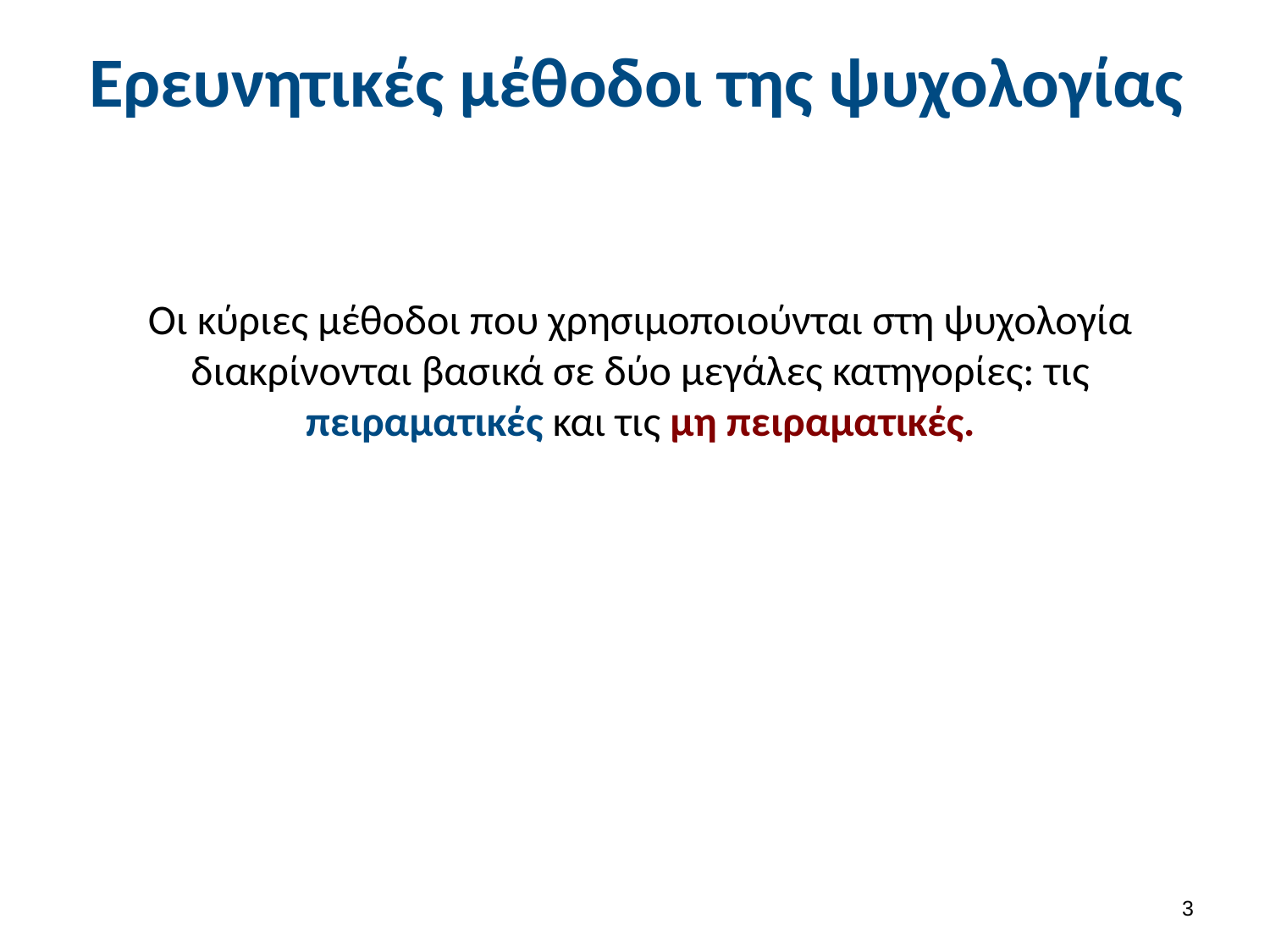

# Ερευνητικές μέθοδοι της ψυχολογίας
Οι κύριες μέθοδοι που χρησιμοποιούνται στη ψυχολογία διακρίνονται βασικά σε δύο μεγάλες κατηγορίες: τις πειραματικές και τις μη πειραματικές.

3